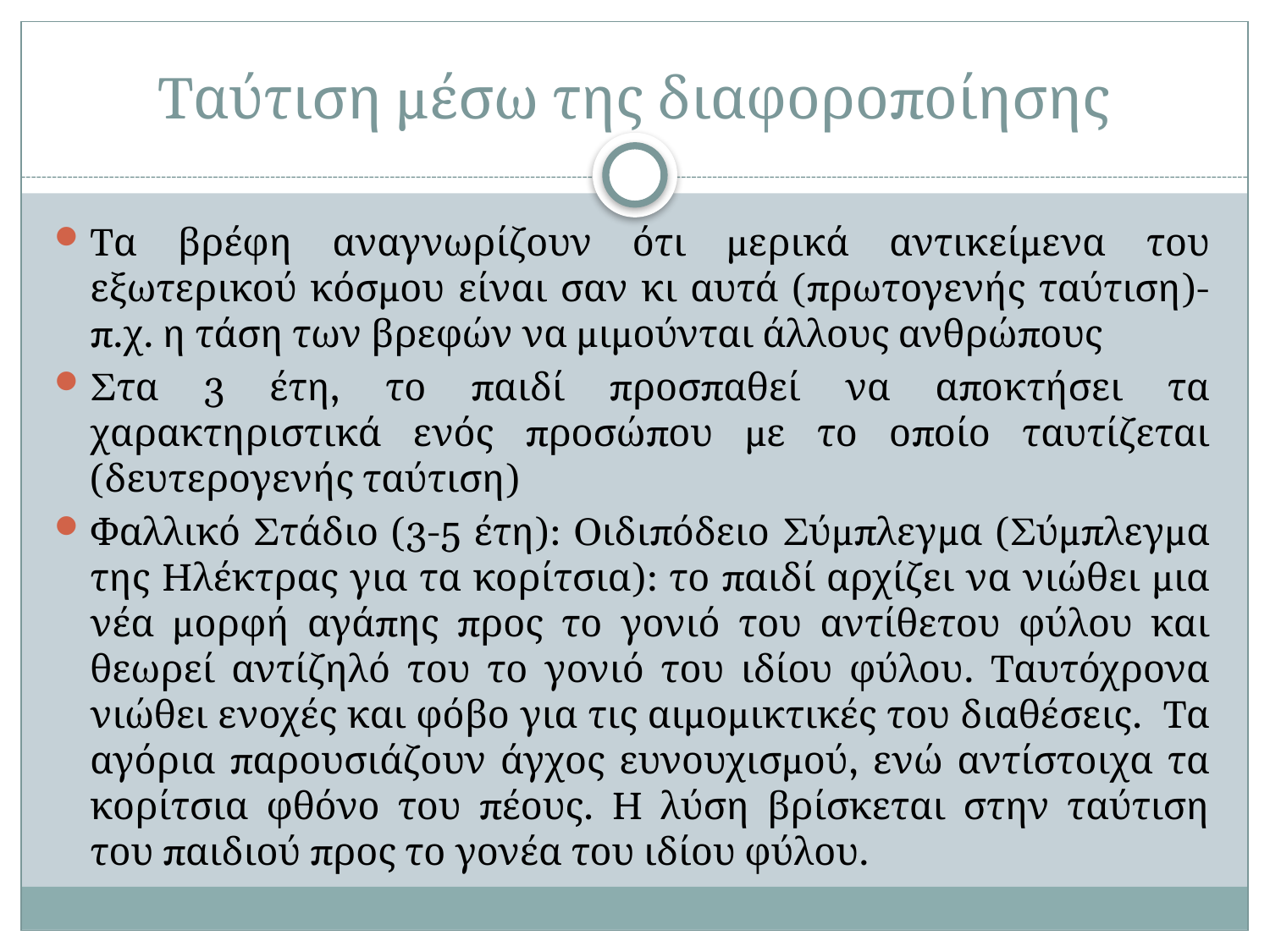

# Ταύτιση μέσω της διαφοροποίησης
Τα βρέφη αναγνωρίζουν ότι μερικά αντικείμενα του εξωτερικού κόσμου είναι σαν κι αυτά (πρωτογενής ταύτιση)-π.χ. η τάση των βρεφών να μιμούνται άλλους ανθρώπους
Στα 3 έτη, το παιδί προσπαθεί να αποκτήσει τα χαρακτηριστικά ενός προσώπου με το οποίο ταυτίζεται (δευτερογενής ταύτιση)
Φαλλικό Στάδιο (3-5 έτη): Οιδιπόδειο Σύμπλεγμα (Σύμπλεγμα της Ηλέκτρας για τα κορίτσια): το παιδί αρχίζει να νιώθει μια νέα μορφή αγάπης προς το γονιό του αντίθετου φύλου και θεωρεί αντίζηλό του το γονιό του ιδίου φύλου. Ταυτόχρονα νιώθει ενοχές και φόβο για τις αιμομικτικές του διαθέσεις.  Τα αγόρια παρουσιάζουν άγχος ευνουχισμού, ενώ αντίστοιχα τα κορίτσια φθόνο του πέους. Η λύση βρίσκεται στην ταύτιση του παιδιού προς το γονέα του ιδίου φύλου.